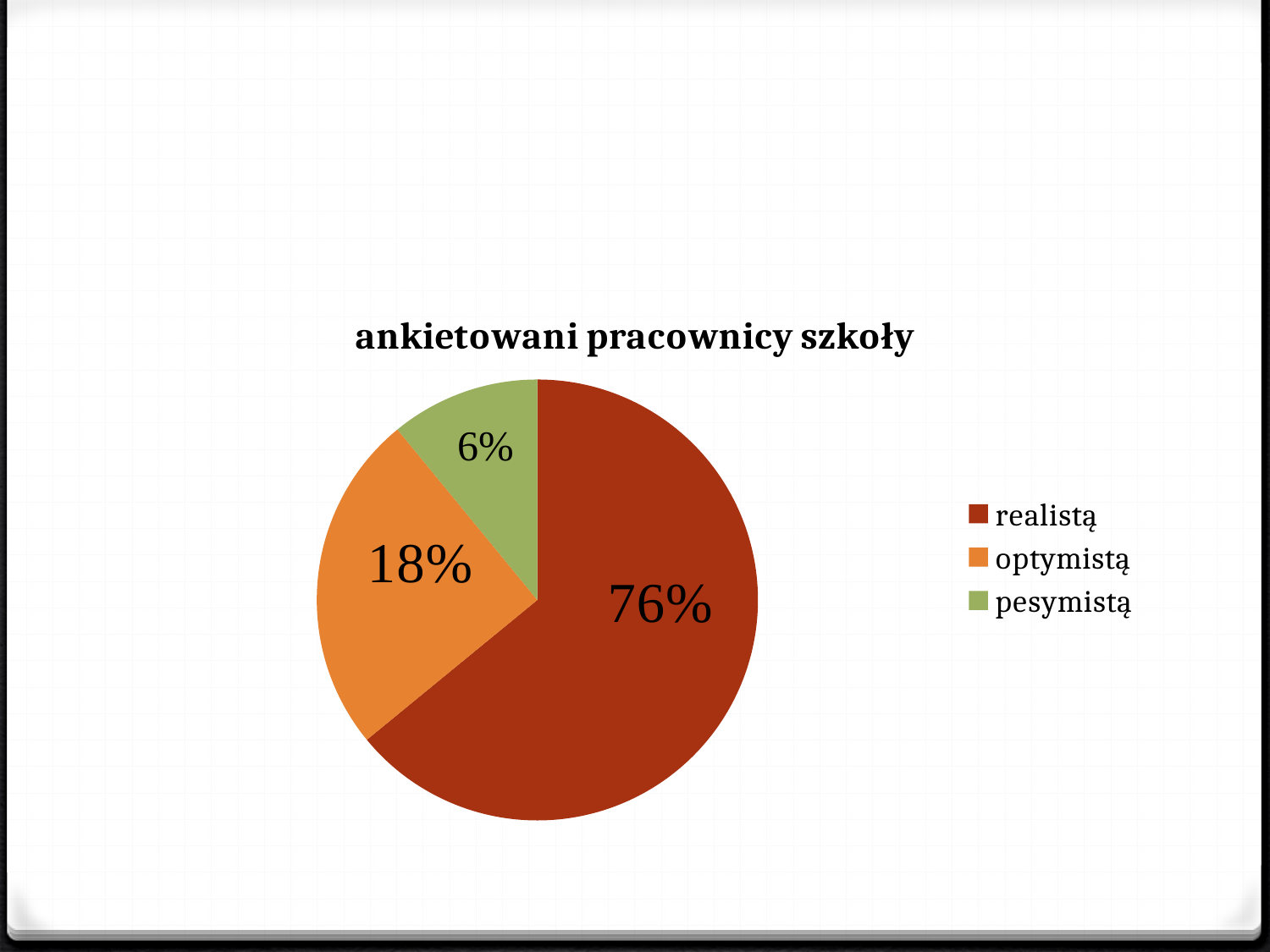

#

### Chart:

| Category | ankietowani pracownicy szkoły |
|---|---|
| realistą | 8.2 |
| optymistą | 3.2 |
| pesymistą | 1.4 |